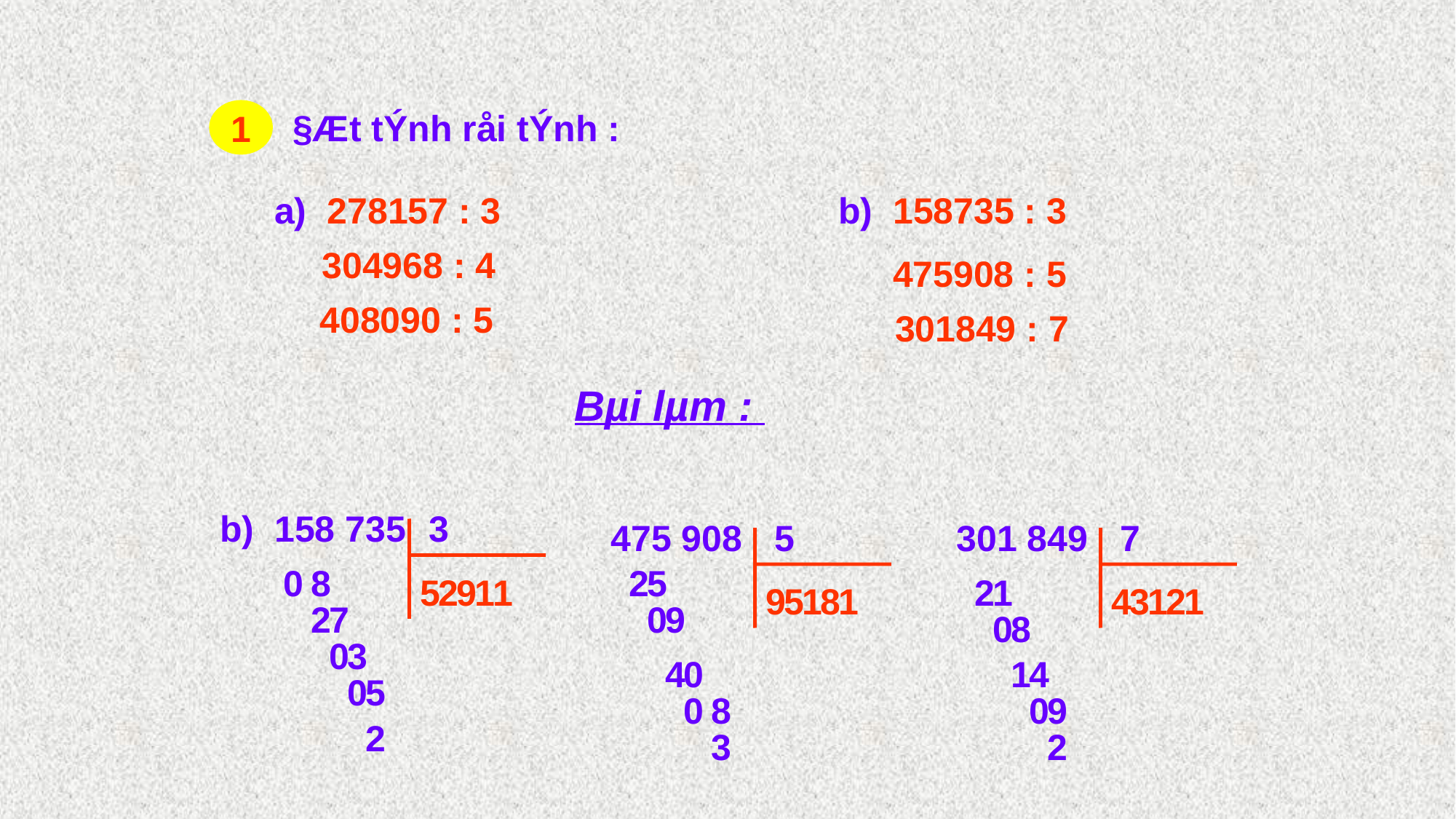

1
§Æt tÝnh råi tÝnh :
a)  278157 : 3
b)  158735 : 3
  304968 : 4
475908 : 5
408090 : 5
  301849 : 7
Bµi lµm :
b)  158 735
3
475 908
5
301 849
7

0
8

2
5
5
2
9
1
1

2
1

9
5
1
8
1
4
3
1
2
1
2
7
0
9
0
8
0
3
4
0
1
4
5
0
0
8
0
9
2
3
2